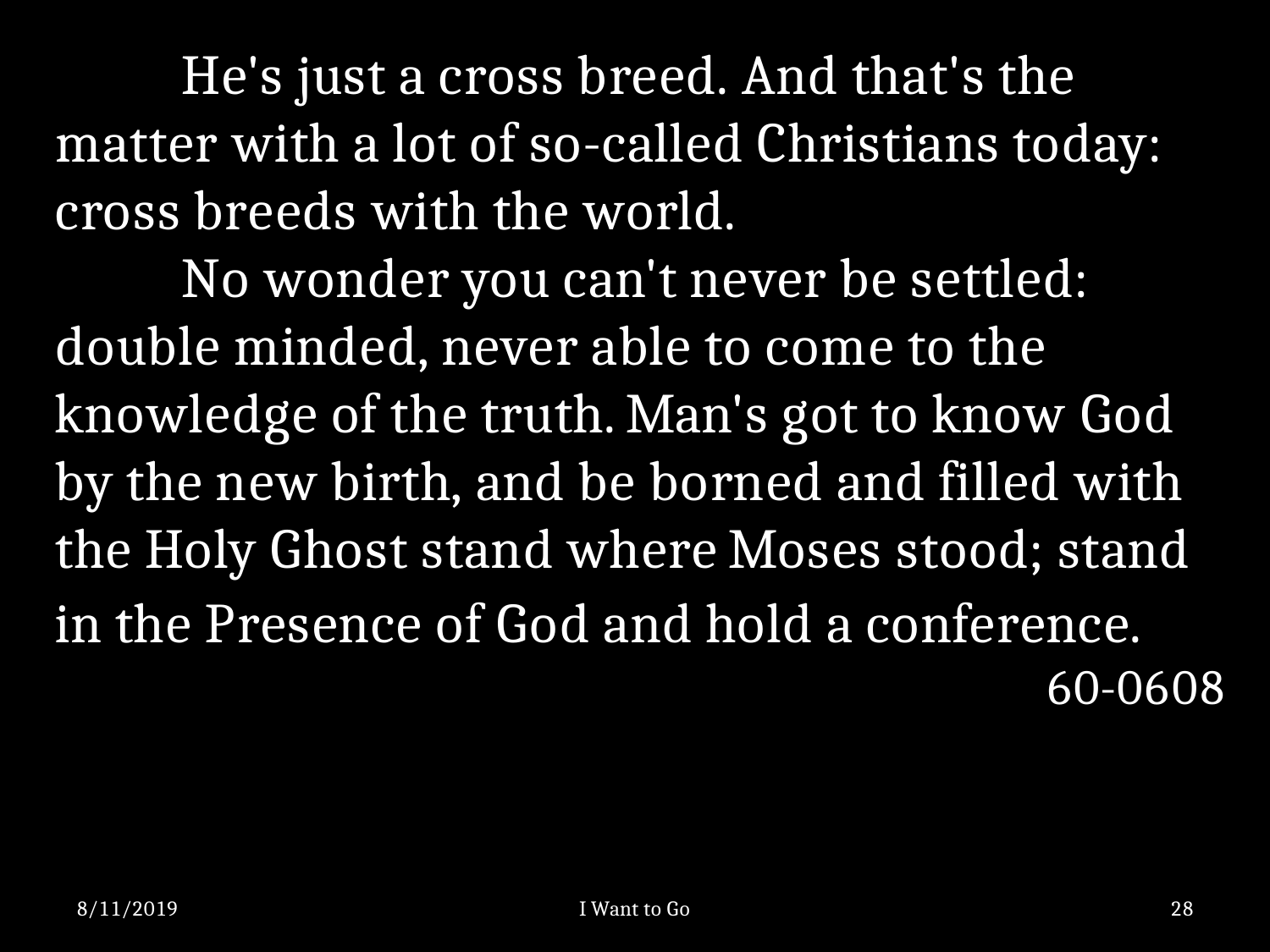

He's just a cross breed. And that's the matter with a lot of so-called Christians today: cross breeds with the world.
	No wonder you can't never be settled: double minded, never able to come to the knowledge of the truth. Man's got to know God by the new birth, and be borned and filled with the Holy Ghost stand where Moses stood; stand in the Presence of God and hold a conference.
60-0608
8/11/2019
I Want to Go
28